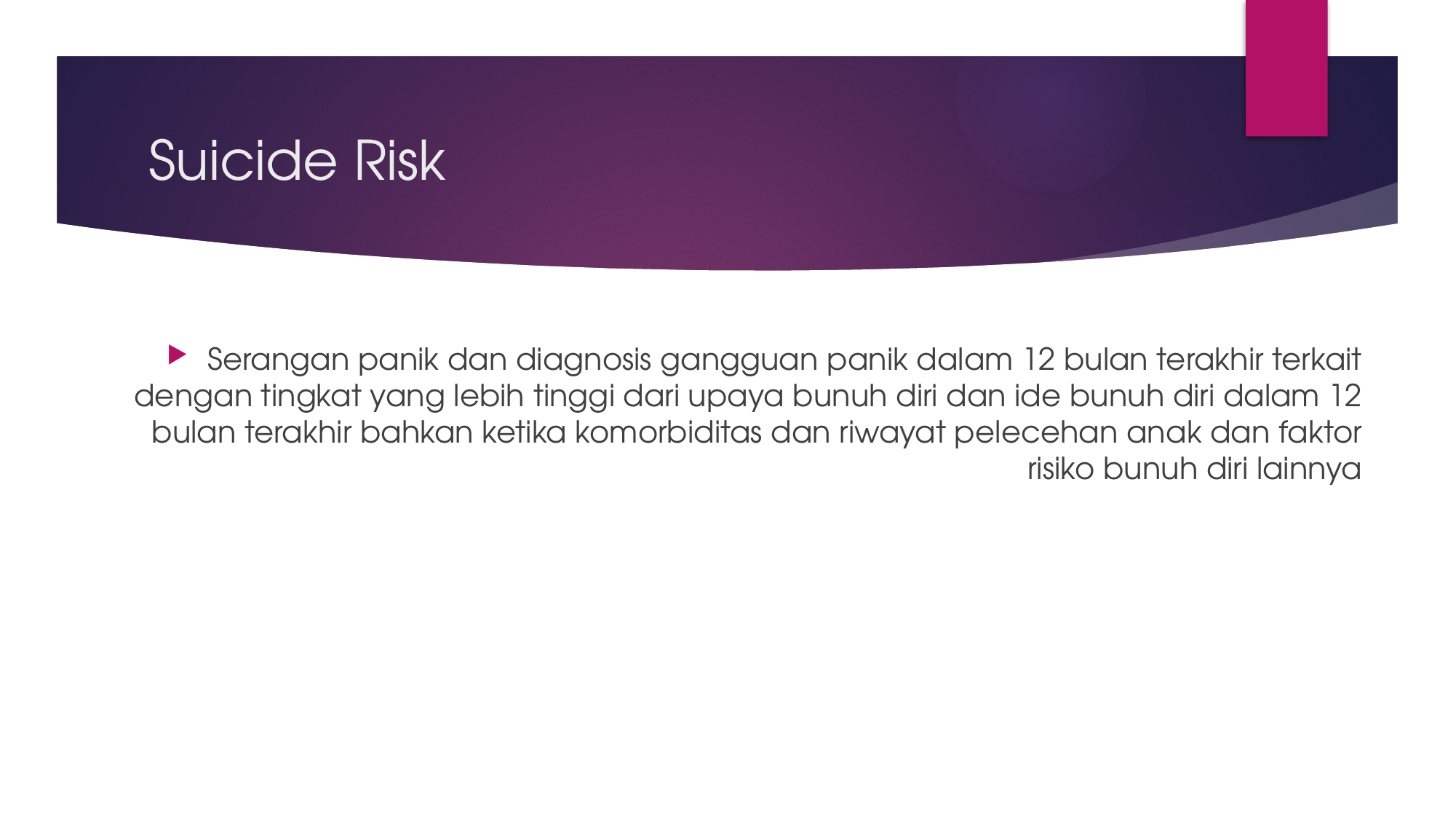

# Suicide Risk
Serangan panik dan diagnosis gangguan panik dalam 12 bulan terakhir terkait dengan tingkat yang lebih tinggi dari upaya bunuh diri dan ide bunuh diri dalam 12 bulan terakhir bahkan ketika komorbiditas dan riwayat pelecehan anak dan faktor risiko bunuh diri lainnya